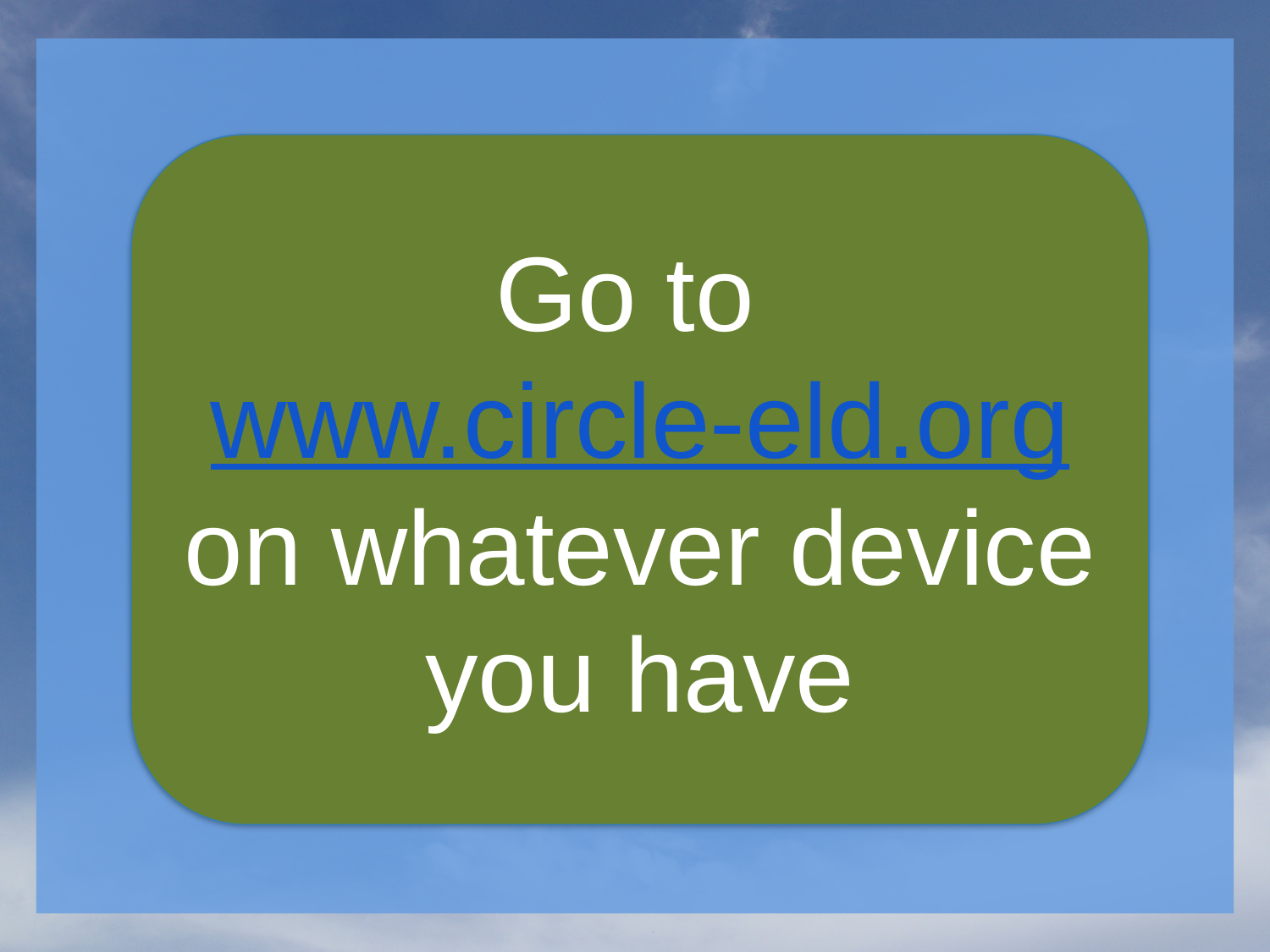

Go to
www.circle-eld.org
on whatever device you have